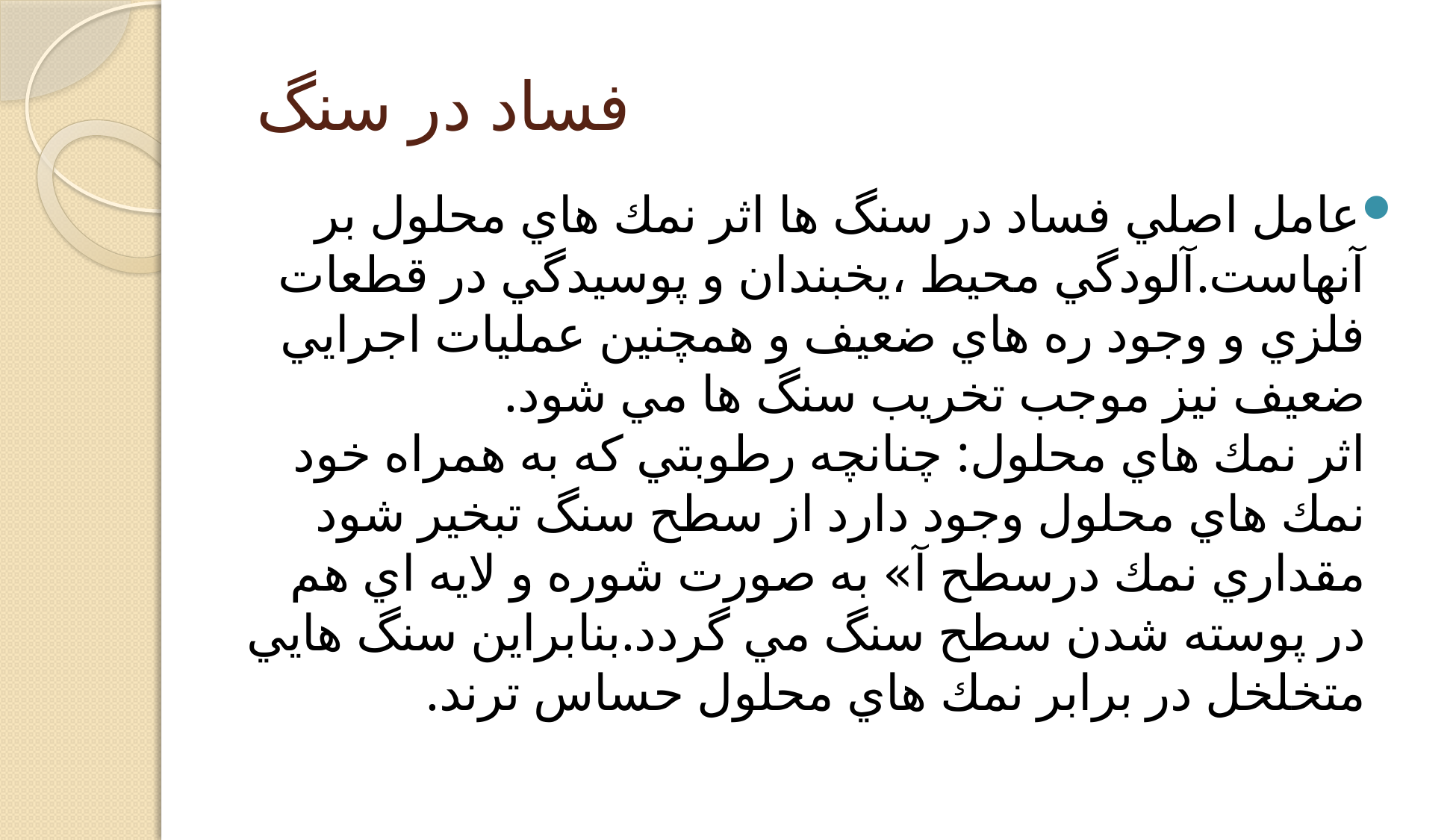

# فساد در سنگ
عامل اصلي فساد در سنگ ها اثر نمك هاي محلول بر آنهاست.آلودگي محيط ،يخبندان و پوسيدگي در قطعات فلزي و وجود ره هاي ضعيف و همچنين عمليات اجرايي ضعيف نيز موجب تخريب سنگ ها مي شود.
اثر نمك هاي محلول: چنانچه رطوبتي كه به همراه خود نمك هاي محلول وجود دارد از سطح سنگ تبخير شود مقداري نمك درسطح آ» به صورت شوره و لايه اي هم در پوسته شدن سطح سنگ مي گردد.بنابراين سنگ هايي متخلخل در برابر نمك هاي محلول حساس ترند.